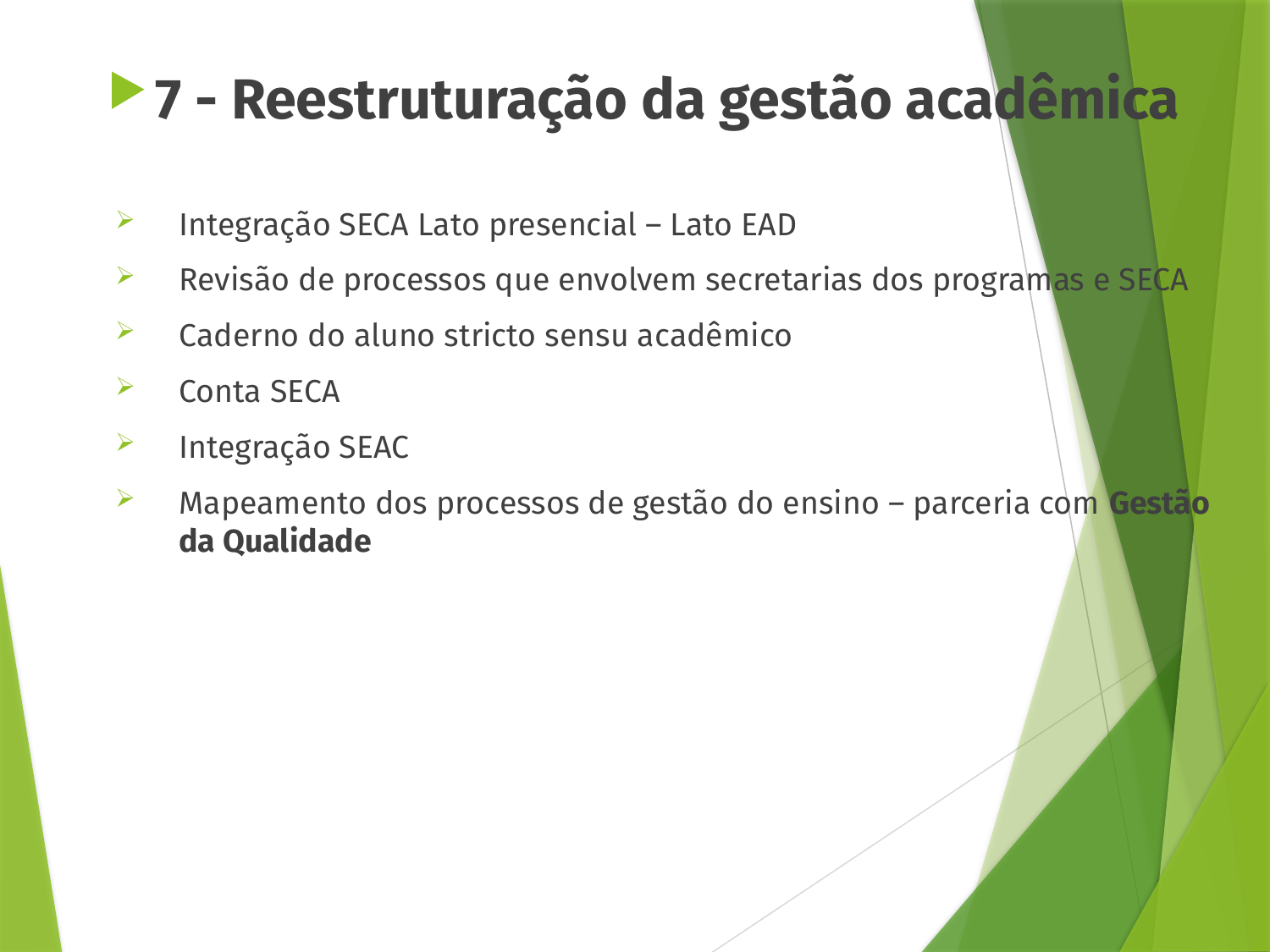

7 - Reestruturação da gestão acadêmica

Integração SECA Lato presencial – Lato EAD
Revisão de processos que envolvem secretarias dos programas e SECA
Caderno do aluno stricto sensu acadêmico
Conta SECA
Integração SEAC
Mapeamento dos processos de gestão do ensino – parceria com Gestão da Qualidade